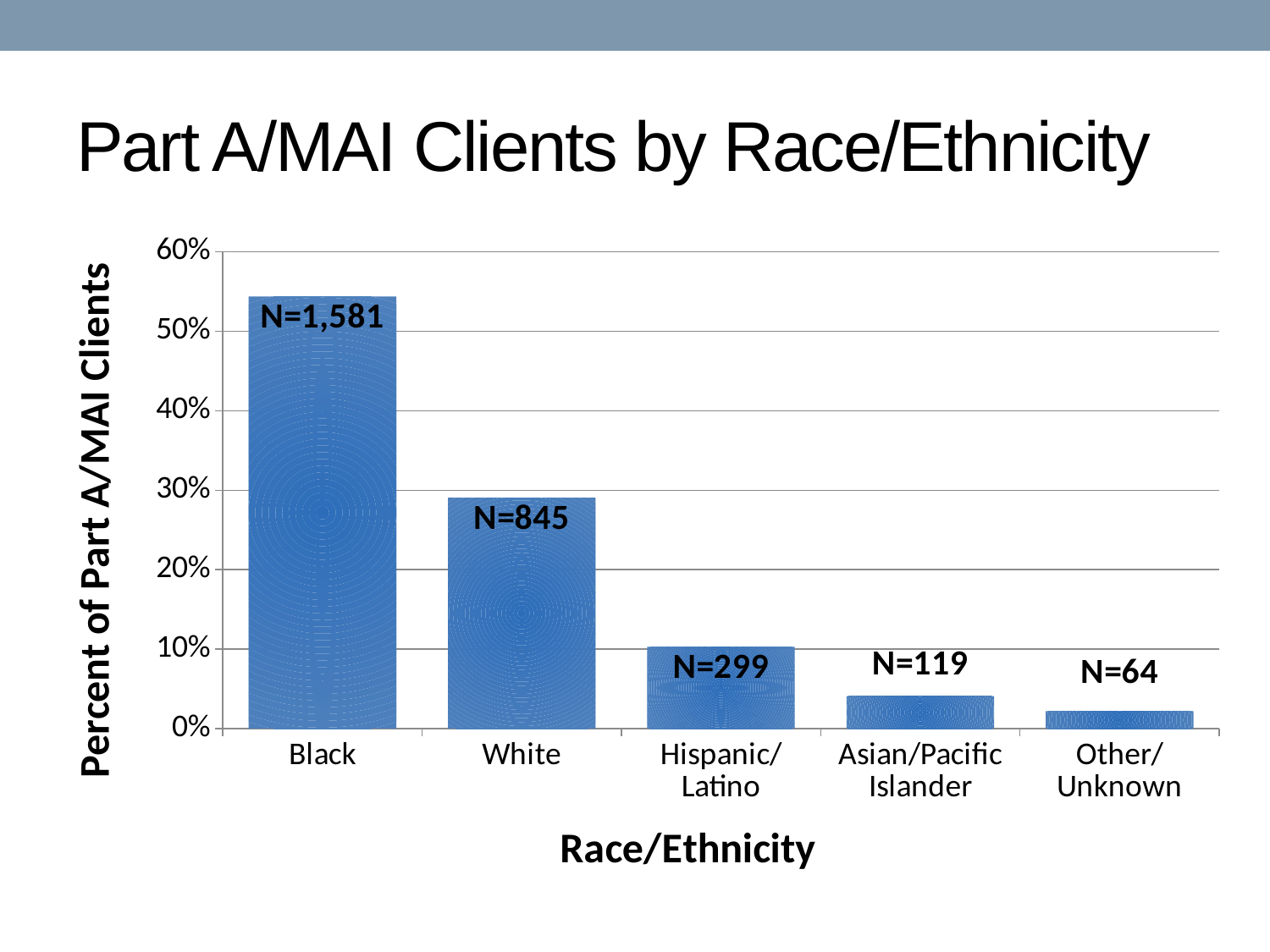

# Part A/MAI Clients by Race/Ethnicity

### Chart

| Category |  |
|---|---|
| Black | 0.5436726272352133 |
| White | 0.2905777166437414 |
| Hispanic/Latino | 0.10281980742778542 |
| Asian/Pacific Islander | 0.04092159559834938 |
| Other/Unknown | 0.02200825309491059 |